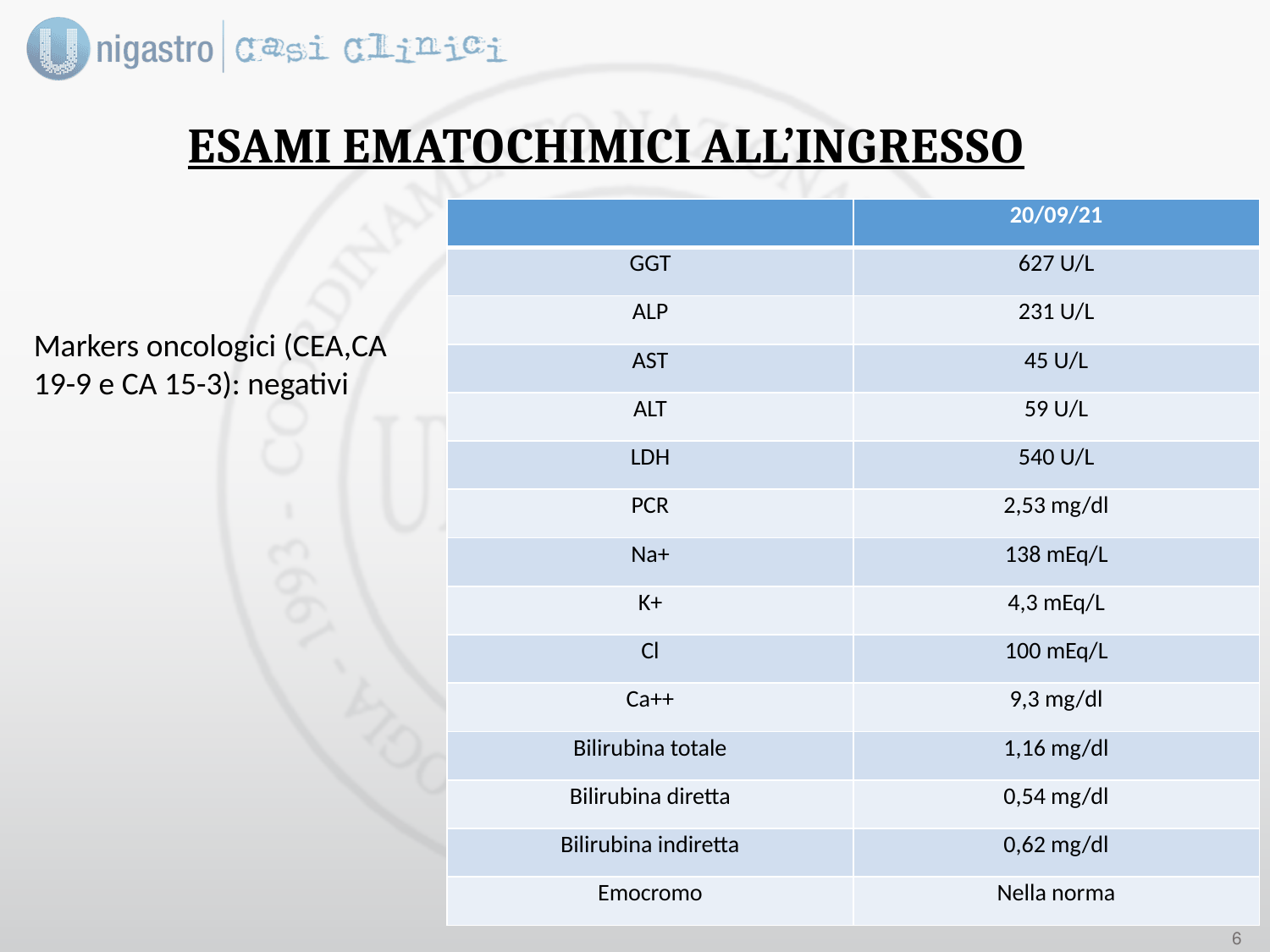

ESAMI EMATOCHIMICI ALL’INGRESSO
|  | 20/09/21 |
| --- | --- |
| GGT | 627 U/L |
| ALP | 231 U/L |
| AST | 45 U/L |
| ALT | 59 U/L |
| LDH | 540 U/L |
| PCR | 2,53 mg/dl |
| Na+ | 138 mEq/L |
| K+ | 4,3 mEq/L |
| Cl | 100 mEq/L |
| Ca++ | 9,3 mg/dl |
| Bilirubina totale | 1,16 mg/dl |
| Bilirubina diretta | 0,54 mg/dl |
| Bilirubina indiretta | 0,62 mg/dl |
| Emocromo | Nella norma |
Markers oncologici (CEA,CA 19-9 e CA 15-3): negativi
6